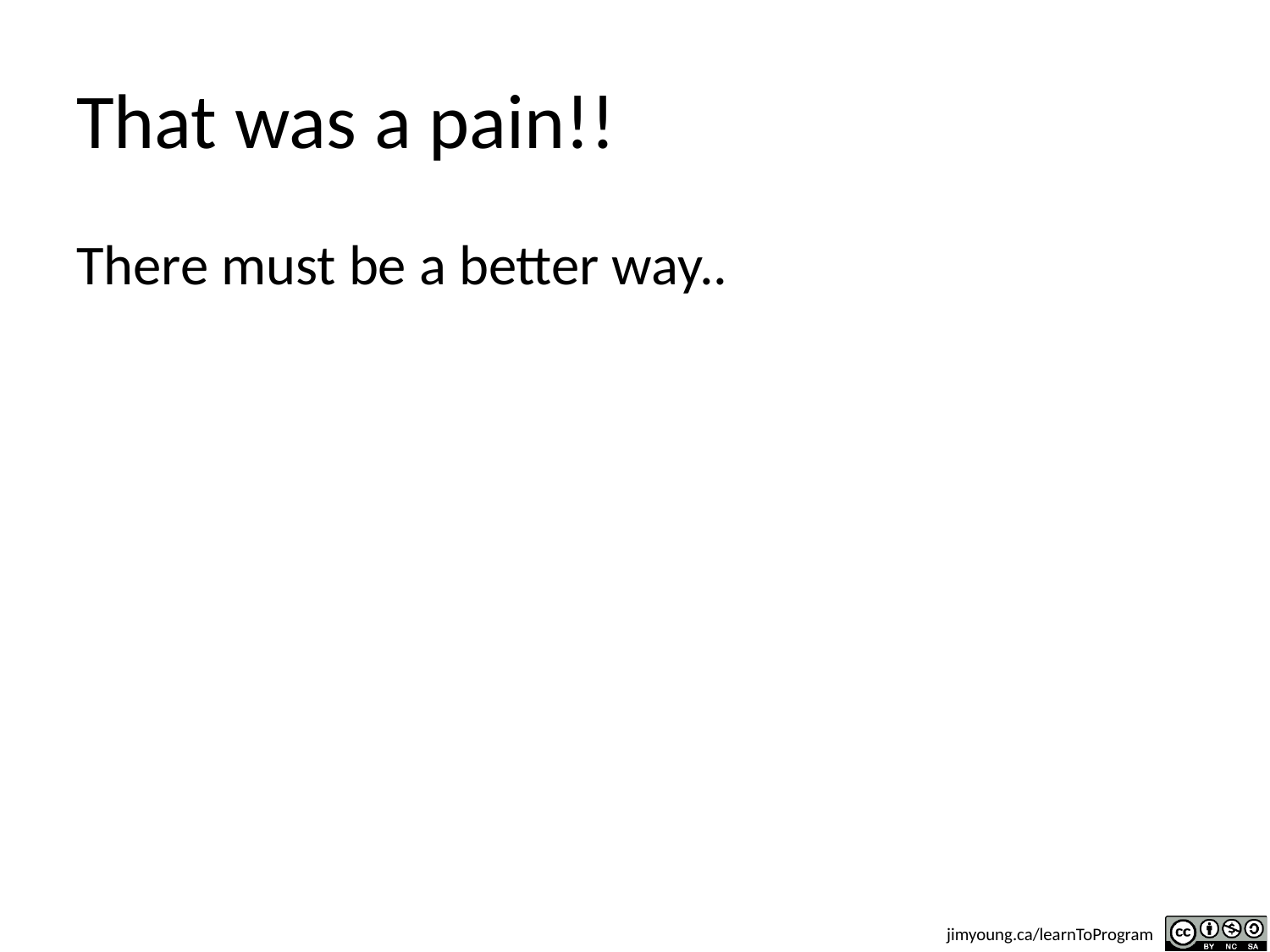

# That was a pain!!
There must be a better way..